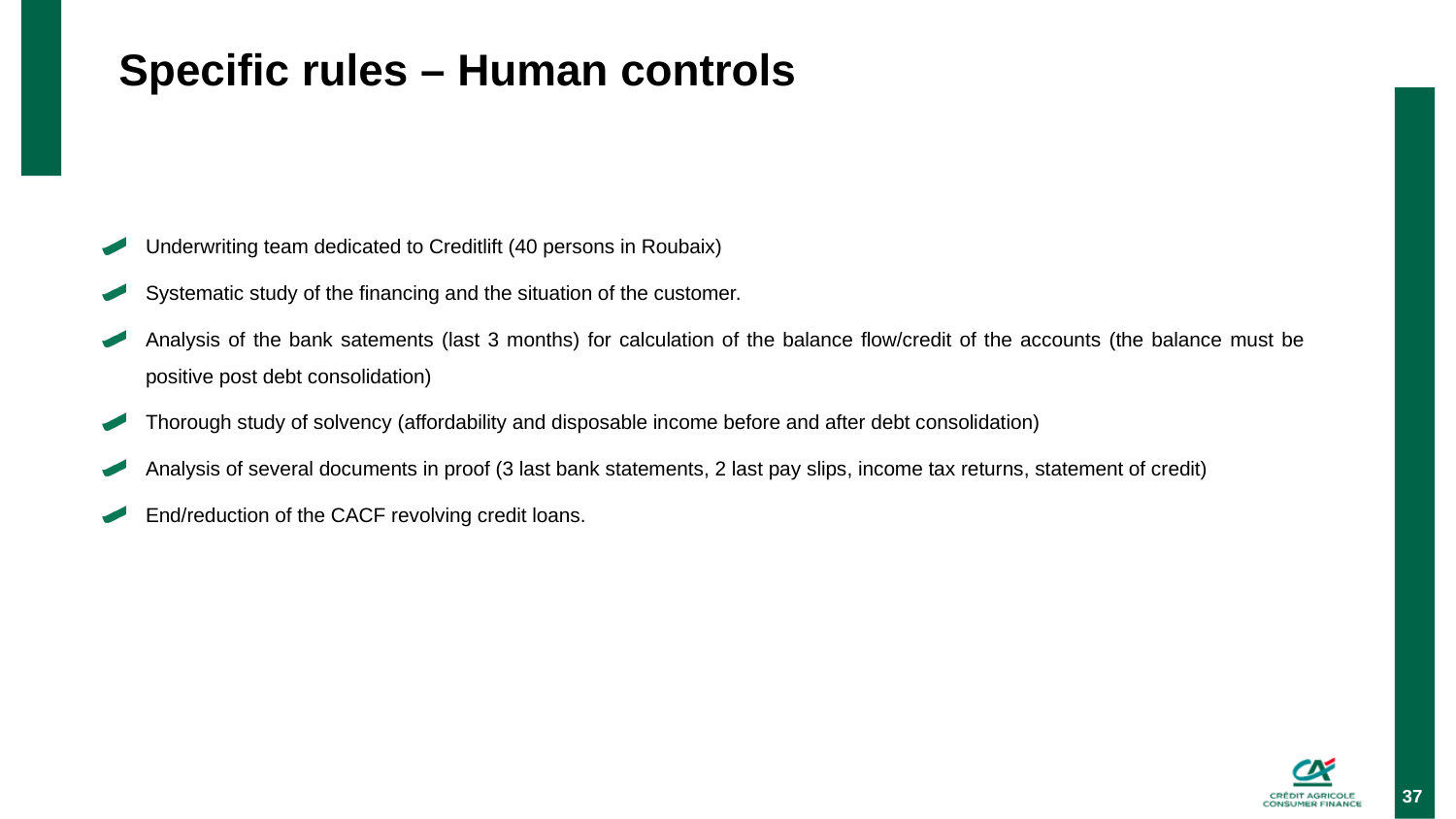

# Specific rules – Human controls
Underwriting team dedicated to Creditlift (40 persons in Roubaix)
Systematic study of the financing and the situation of the customer.
Analysis of the bank satements (last 3 months) for calculation of the balance flow/credit of the accounts (the balance must be positive post debt consolidation)
Thorough study of solvency (affordability and disposable income before and after debt consolidation)
Analysis of several documents in proof (3 last bank statements, 2 last pay slips, income tax returns, statement of credit)
End/reduction of the CACF revolving credit loans.

37